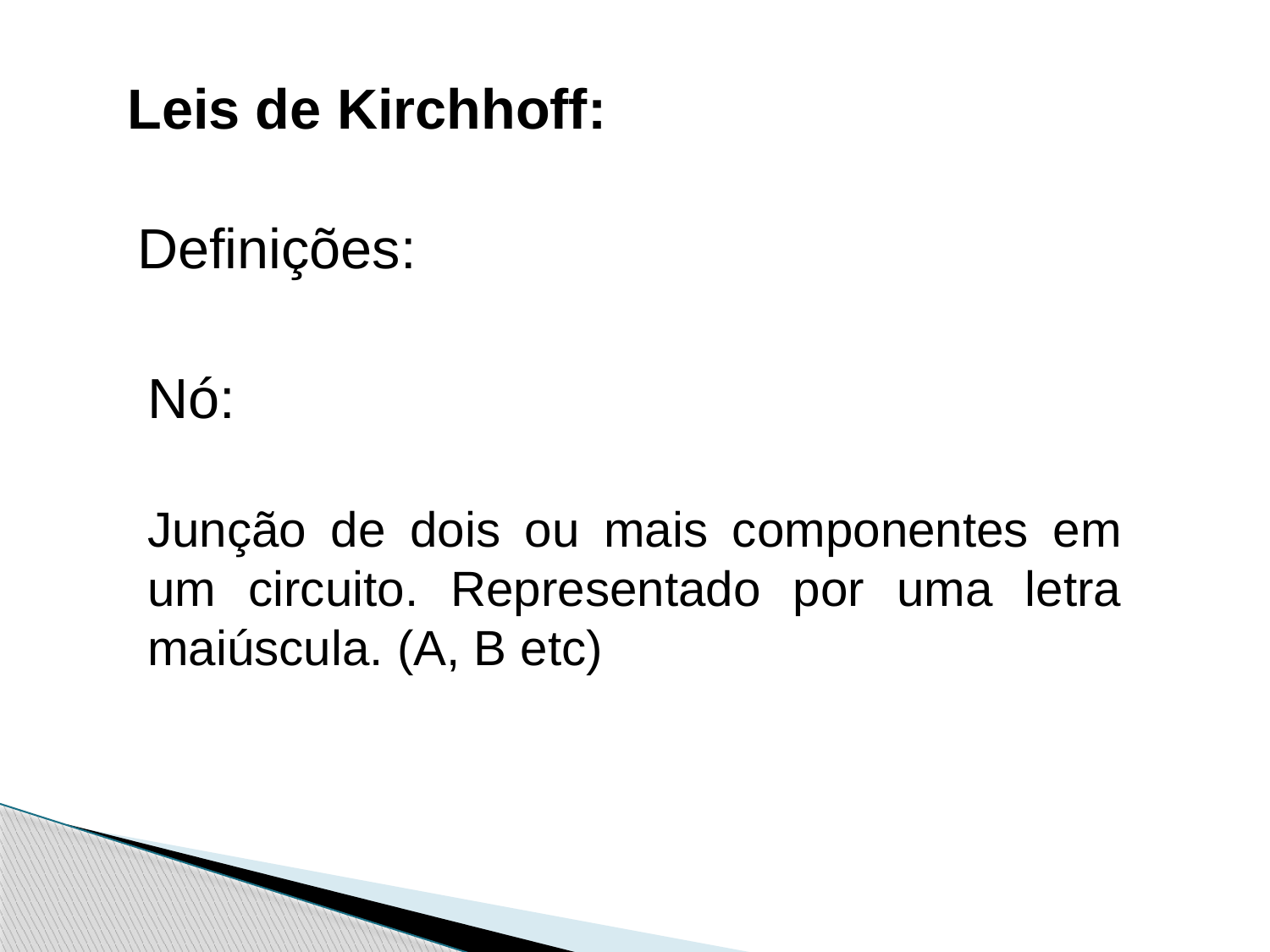

Leis de Kirchhoff:

Definições:
Nó:

Junção de dois ou mais componentes em um circuito. Representado por uma letra maiúscula. (A, B etc)